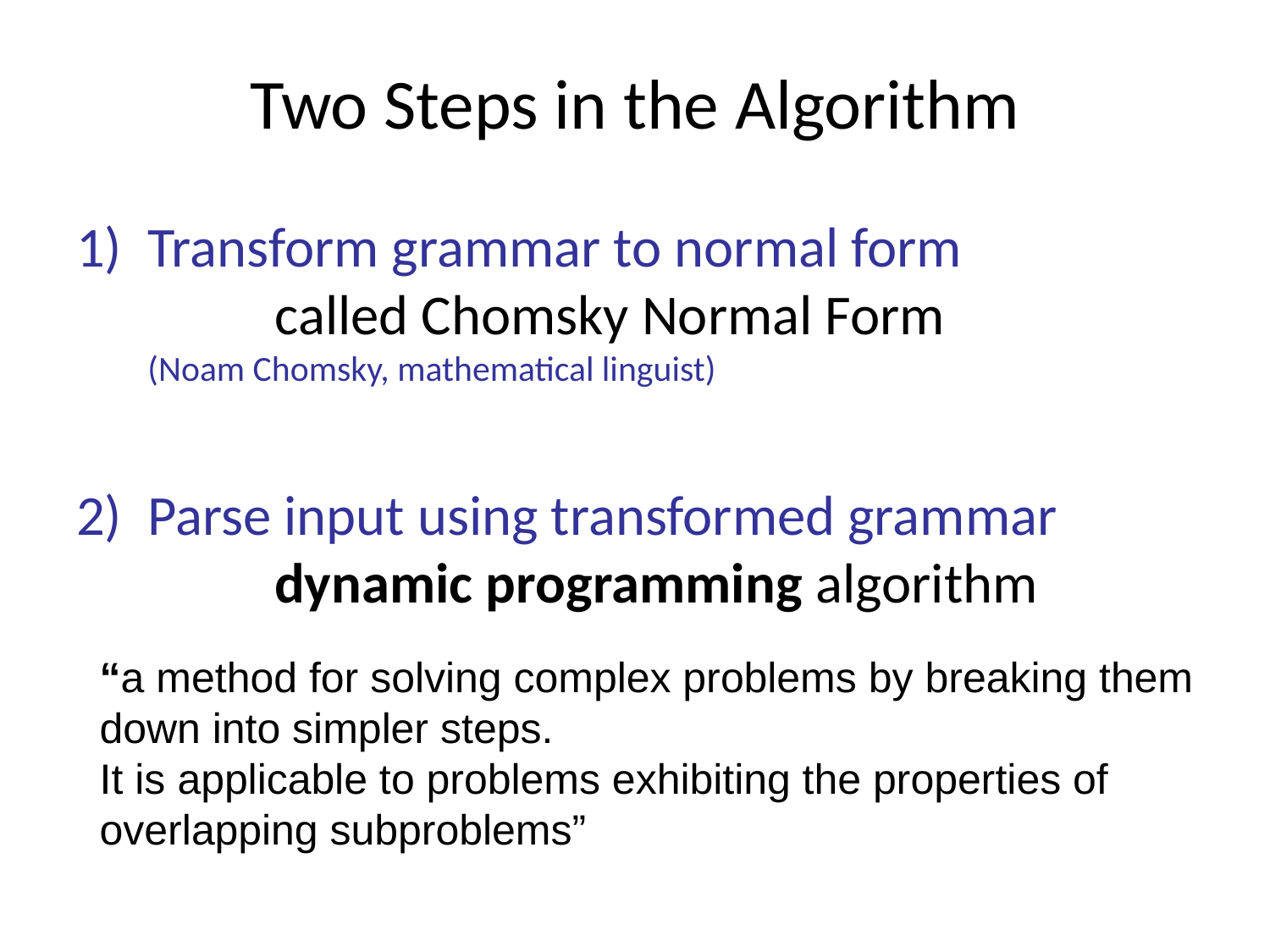

# Two Steps in the Algorithm
Transform grammar to normal form
	called Chomsky Normal Form
(Noam Chomsky, mathematical linguist)

Parse input using transformed grammar
	dynamic programming algorithm
“a method for solving complex problems by breaking them down into simpler steps.
It is applicable to problems exhibiting the properties of overlapping subproblems”